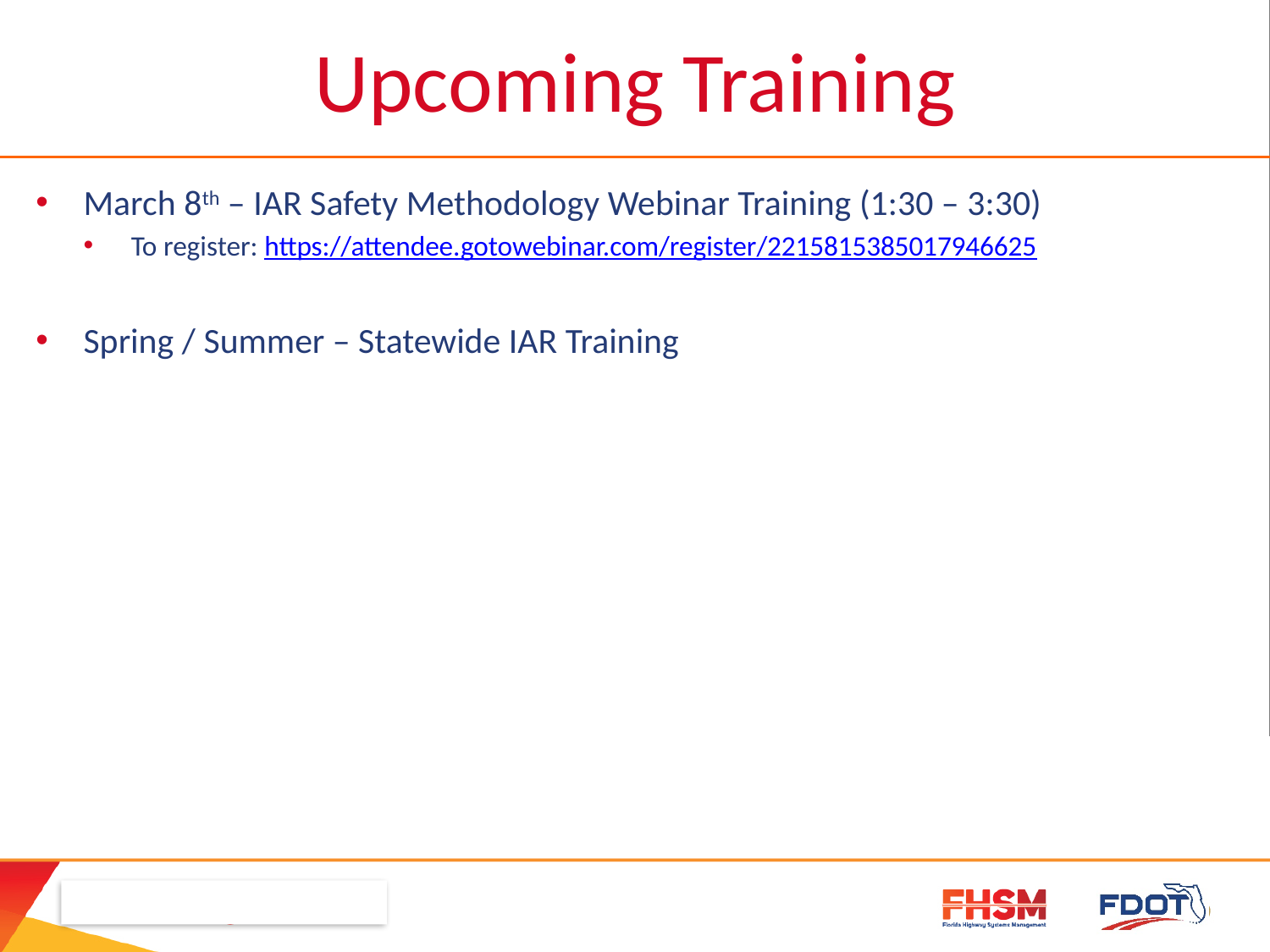

Upcoming Training
March 8th – IAR Safety Methodology Webinar Training (1:30 – 3:30)
To register: https://attendee.gotowebinar.com/register/2215815385017946625

Spring / Summer – Statewide IAR Training